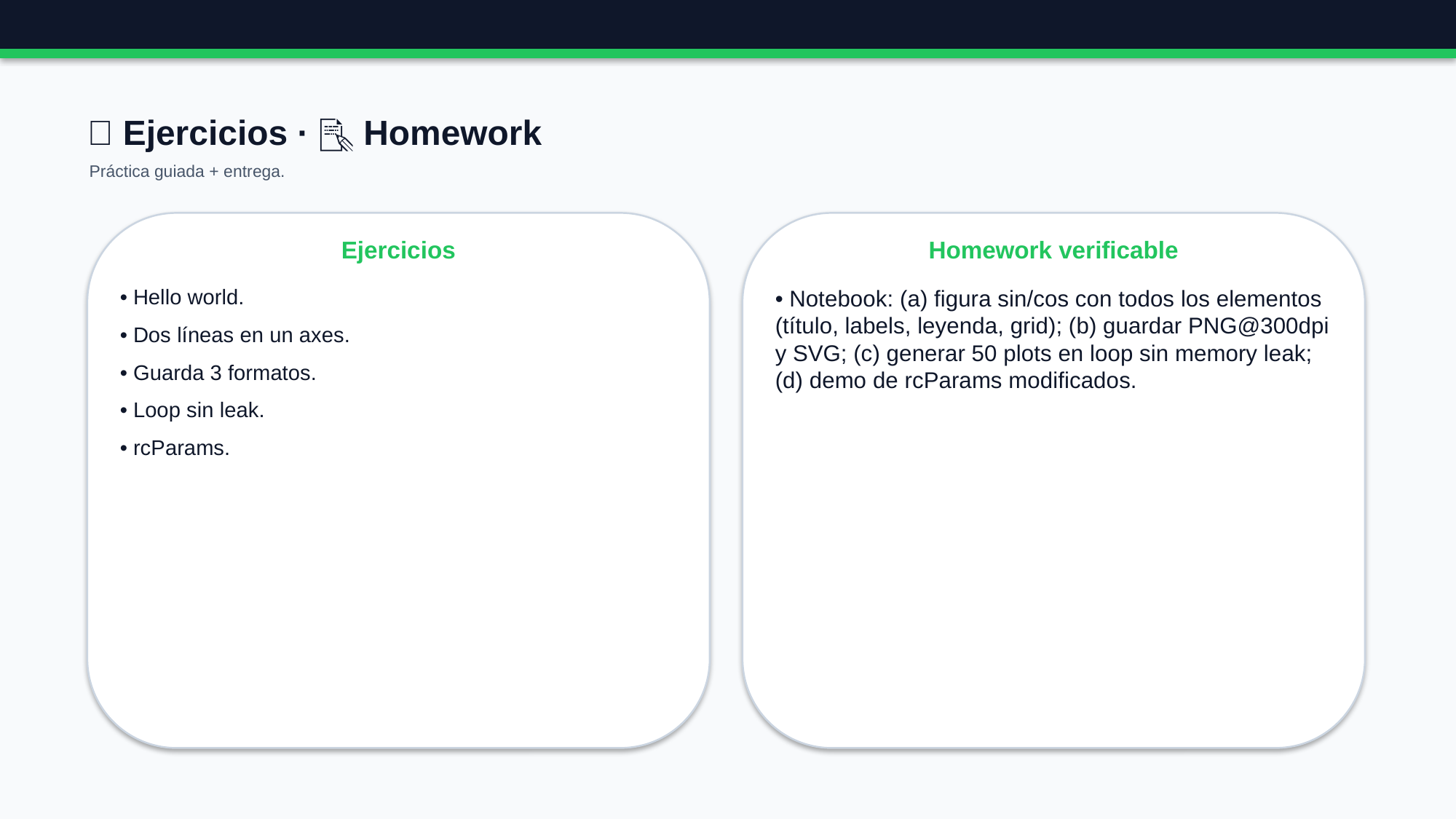

🧪 Ejercicios · 📝 Homework
Práctica guiada + entrega.

Ejercicios
Homework verificable
• Hello world.
• Dos líneas en un axes.
• Guarda 3 formatos.
• Loop sin leak.
• rcParams.
• Notebook: (a) figura sin/cos con todos los elementos (título, labels, leyenda, grid); (b) guardar PNG@300dpi y SVG; (c) generar 50 plots en loop sin memory leak; (d) demo de rcParams modificados.